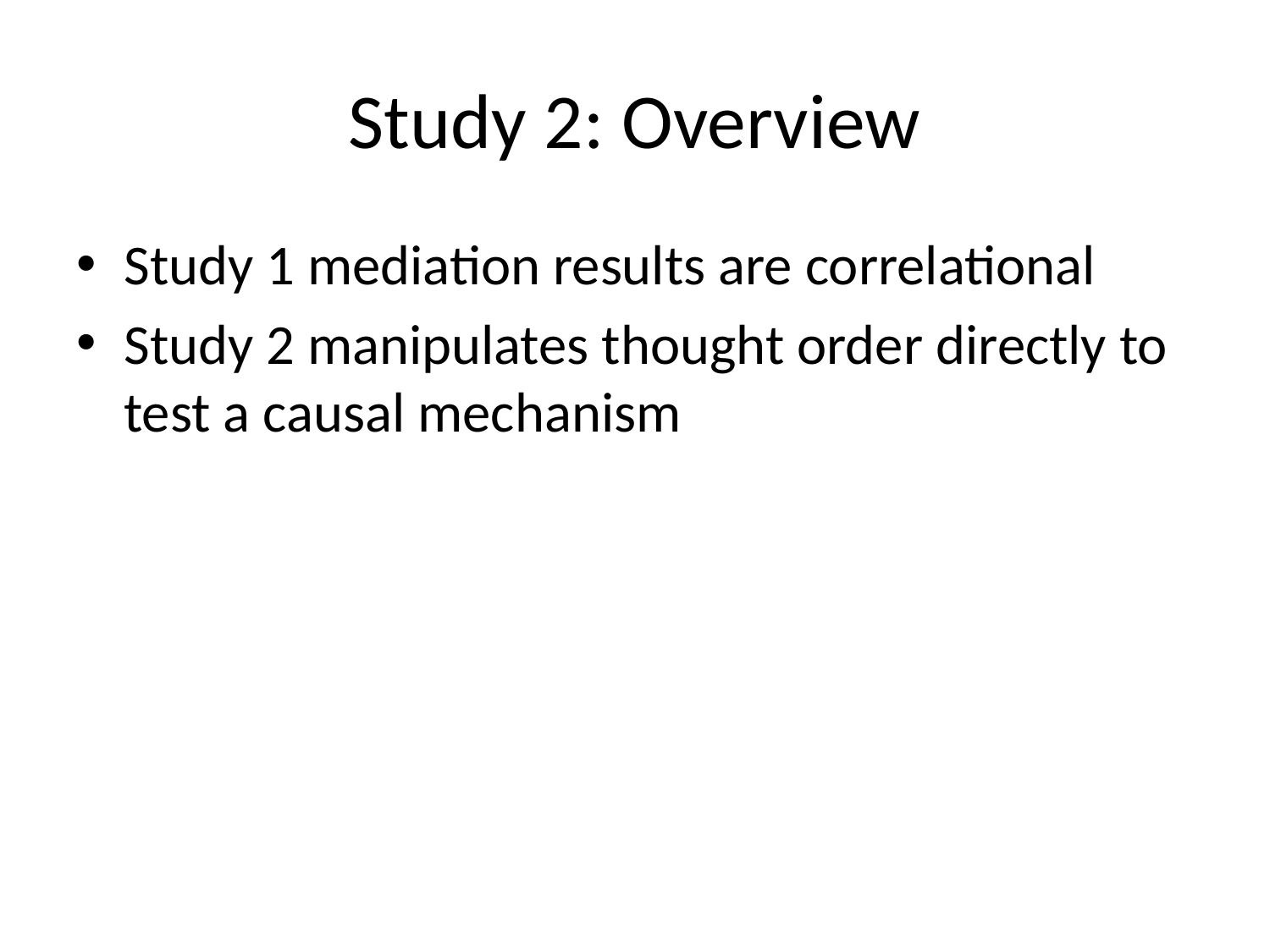

# Study 2: Overview
Study 1 mediation results are correlational
Study 2 manipulates thought order directly to test a causal mechanism